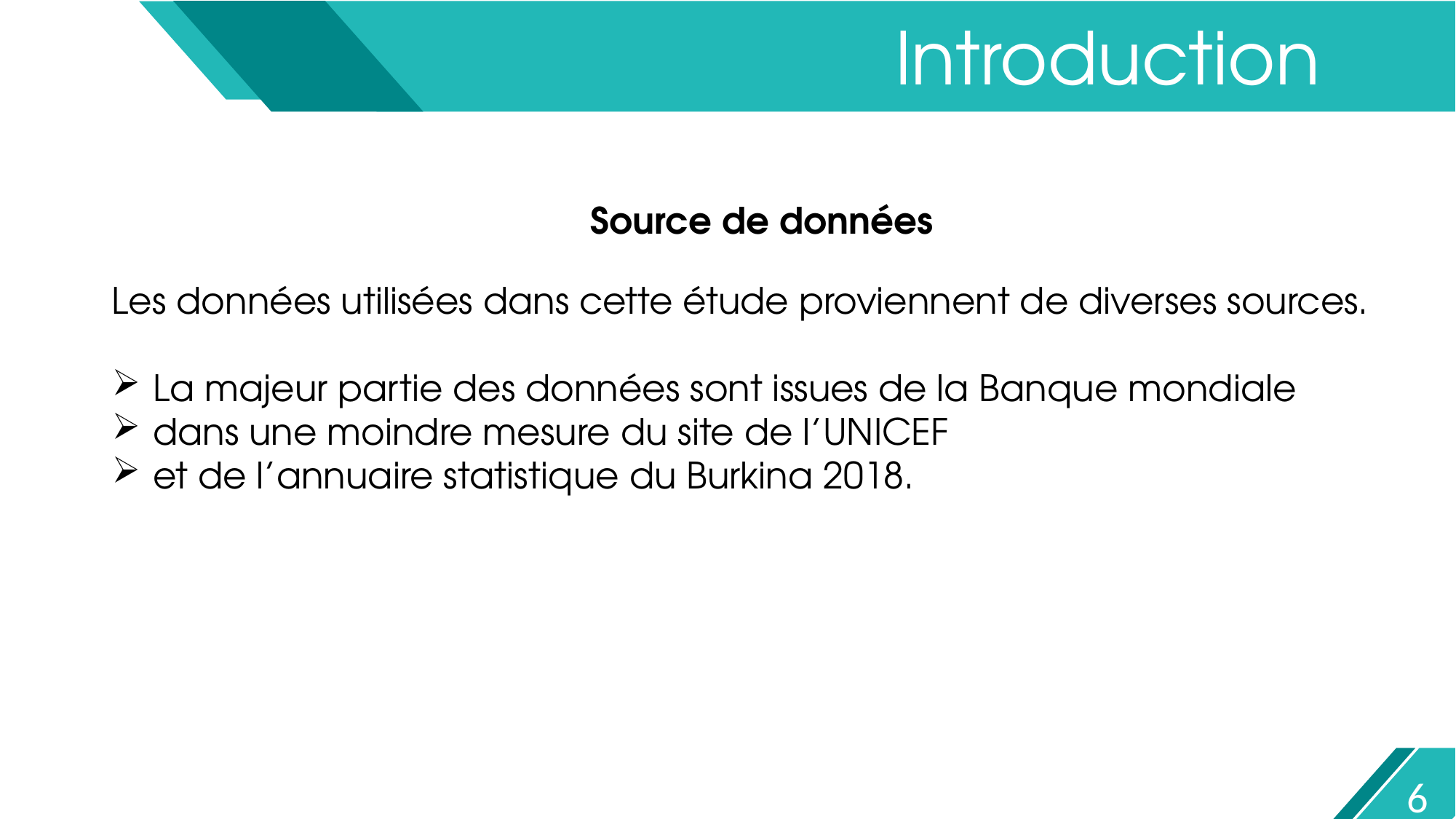

Introduction
Source de données

Les données utilisées dans cette étude proviennent de diverses sources.

La majeur partie des données sont issues de la Banque mondiale
dans une moindre mesure du site de l’UNICEF
et de l’annuaire statistique du Burkina 2018.

6